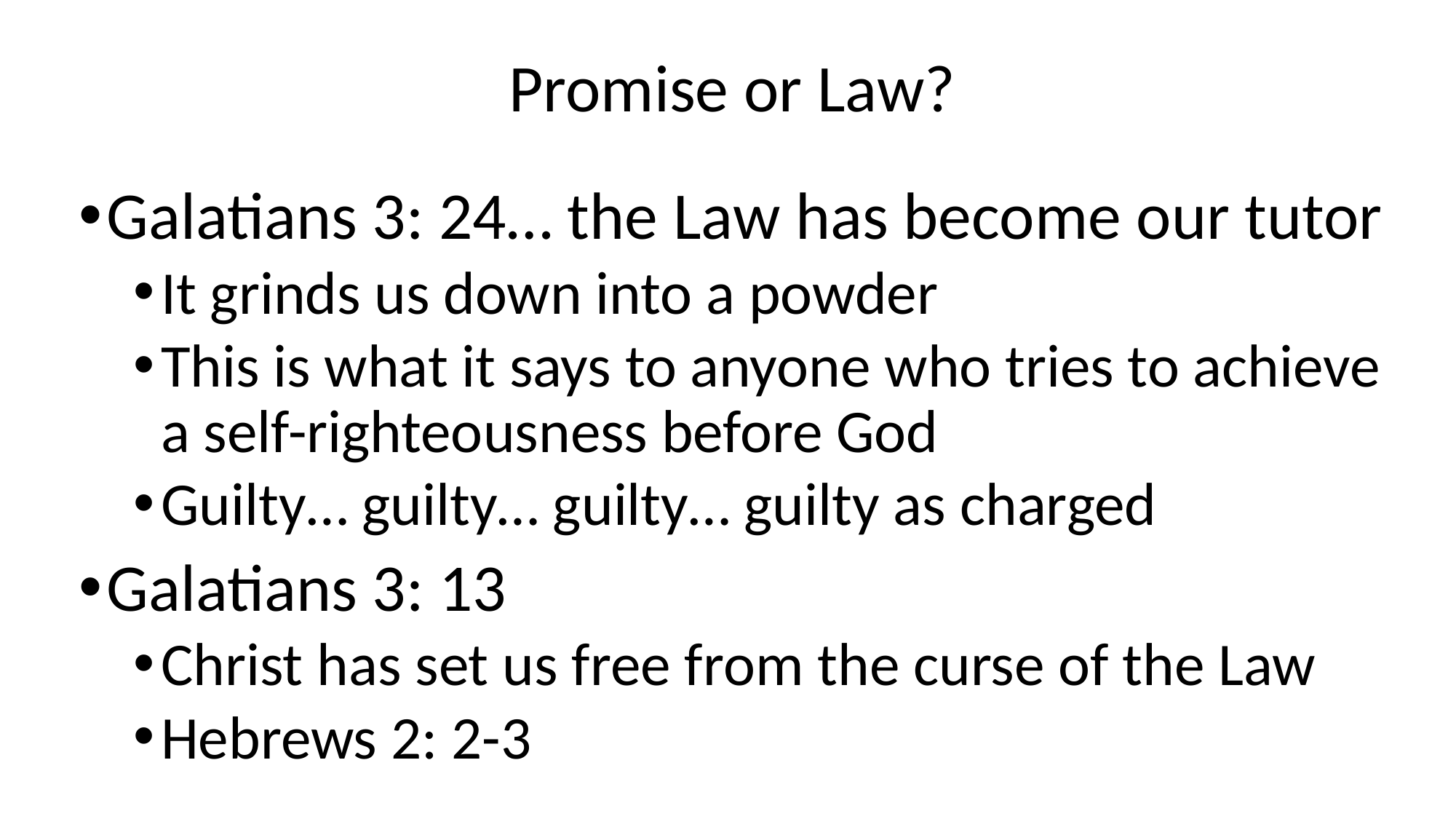

# Promise or Law?
Galatians 3: 24… the Law has become our tutor
It grinds us down into a powder
This is what it says to anyone who tries to achieve a self-righteousness before God
Guilty… guilty… guilty… guilty as charged
Galatians 3: 13
Christ has set us free from the curse of the Law
Hebrews 2: 2-3